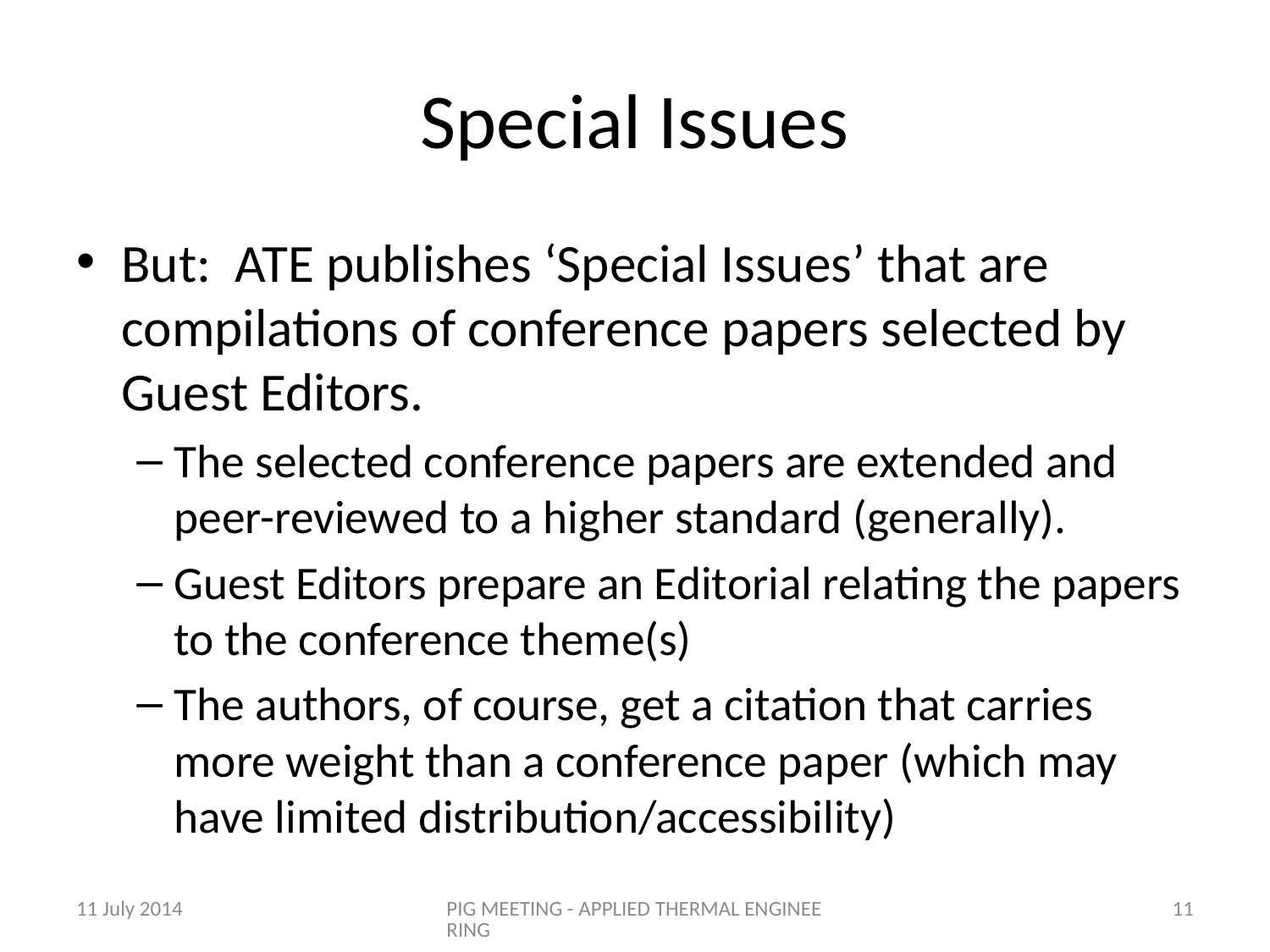

# Special Issues
But:  ATE publishes ‘Special Issues’ that are compilations of conference papers selected by Guest Editors.
The selected conference papers are extended and peer-reviewed to a higher standard (generally).
Guest Editors prepare an Editorial relating the papers to the conference theme(s)
The authors, of course, get a citation that carries more weight than a conference paper (which may have limited distribution/accessibility)
11 July 2014
PIG MEETING - APPLIED THERMAL ENGINEERING
11